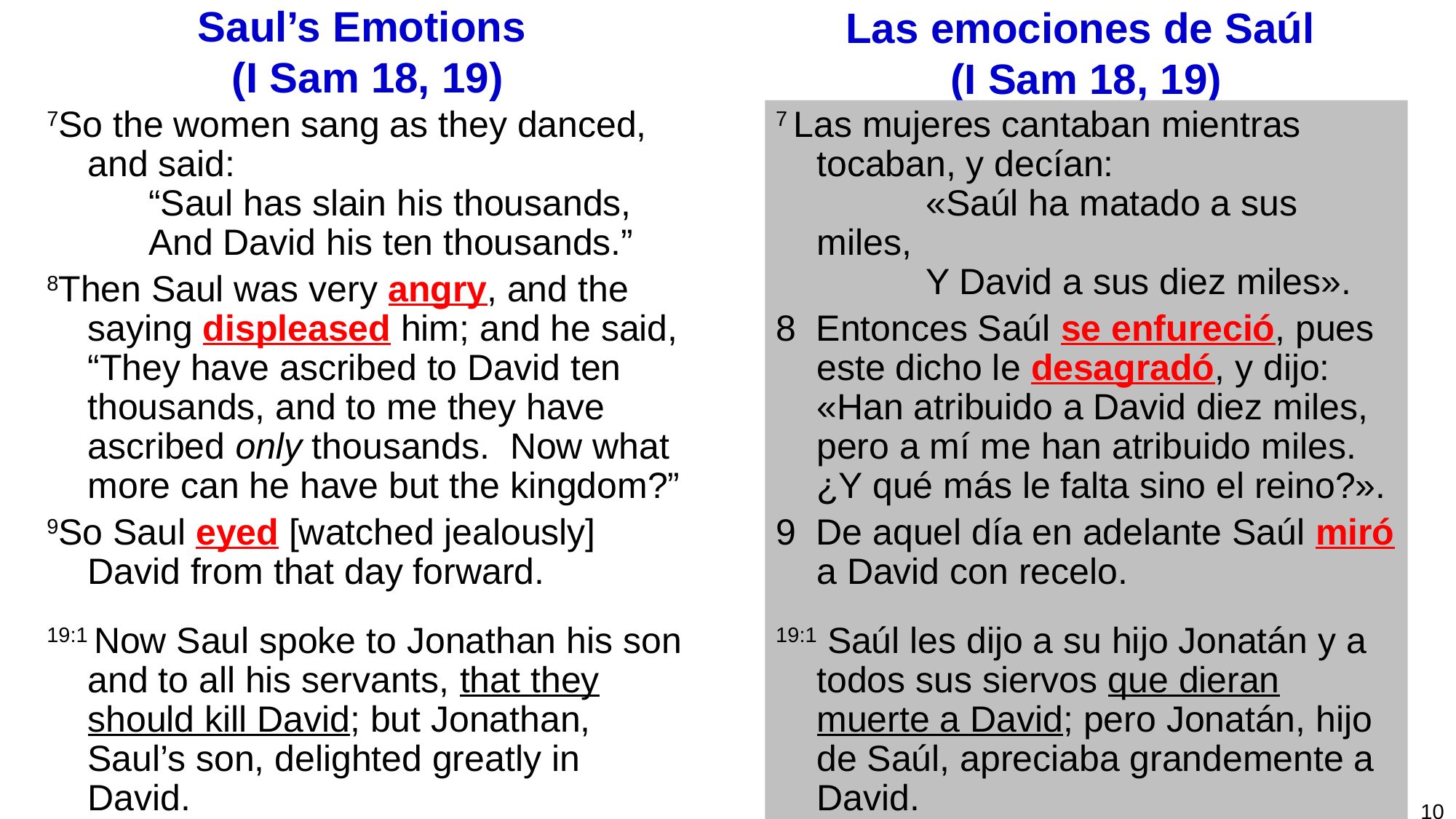

# Saul’s Emotions (I Sam 18, 19)
Las emociones de Saúl
(I Sam 18, 19)
7So the women sang as they danced, and said:
      “Saul has slain his thousands,
      And David his ten thousands.”
8Then Saul was very angry, and the saying displeased him; and he said, “They have ascribed to David ten thousands, and to me they have ascribed only thousands.  Now what more can he have but the kingdom?”
9So Saul eyed [watched jealously] David from that day forward.
19:1 Now Saul spoke to Jonathan his son and to all his servants, that they should kill David; but Jonathan, Saul’s son, delighted greatly in David.
7 Las mujeres cantaban mientras tocaban, y decían:
	«Saúl ha matado a sus miles,
	Y David a sus diez miles».
8  Entonces Saúl se enfureció, pues este dicho le desagradó, y dijo: «Han atribuido a David diez miles, pero a mí me han atribuido miles. ¿Y qué más le falta sino el reino?».
9  De aquel día en adelante Saúl miró a David con recelo.
19:1 Saúl les dijo a su hijo Jonatán y a todos sus siervos que dieran muerte a David; pero Jonatán, hijo de Saúl, apreciaba grandemente a David.
10